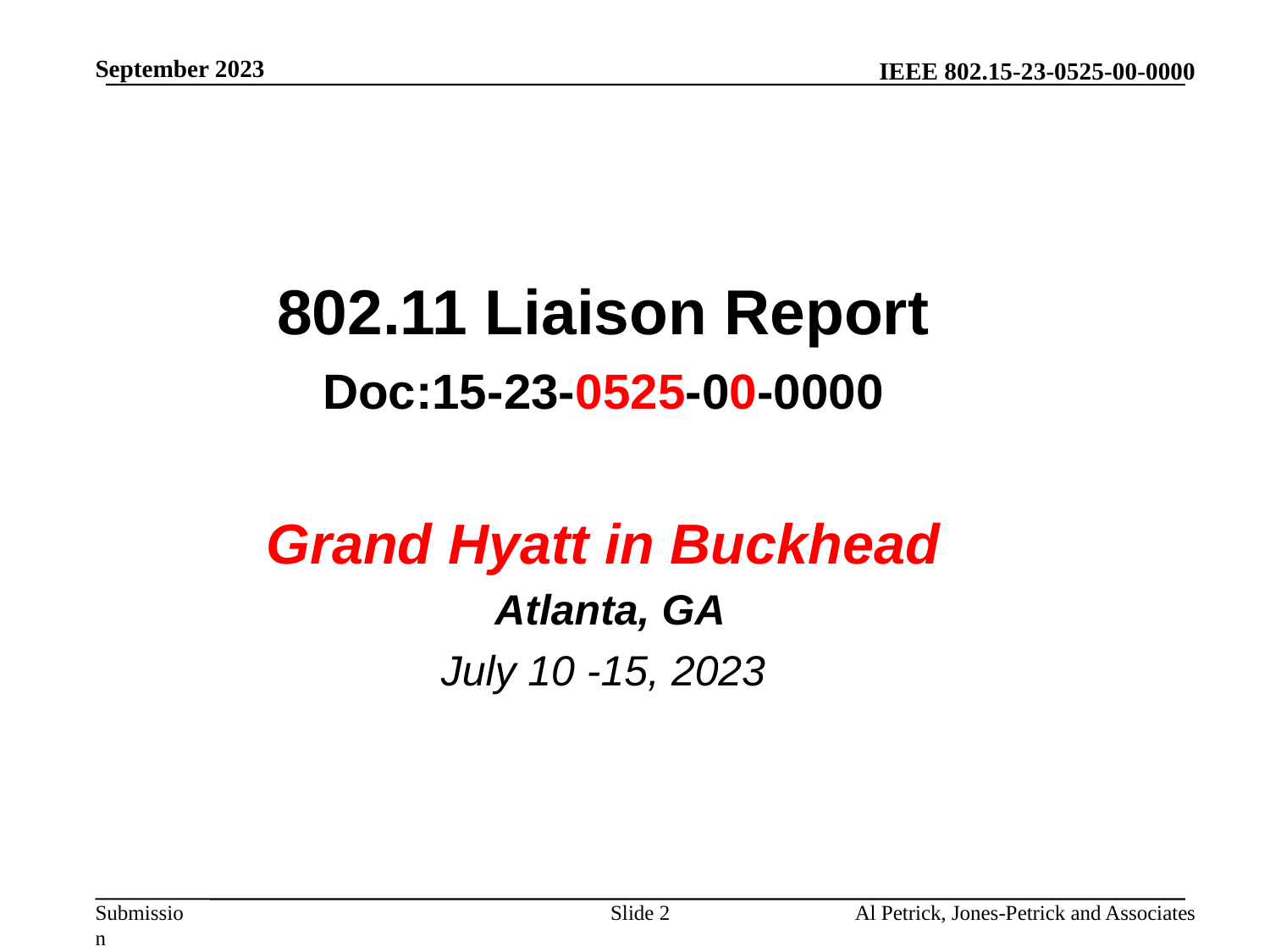

September 2023
802.11 Liaison Report
Doc:15-23-0525-00-0000
Grand Hyatt in Buckhead
 Atlanta, GA
July 10 -15, 2023

Slide 2
Al Petrick, Jones-Petrick and Associates